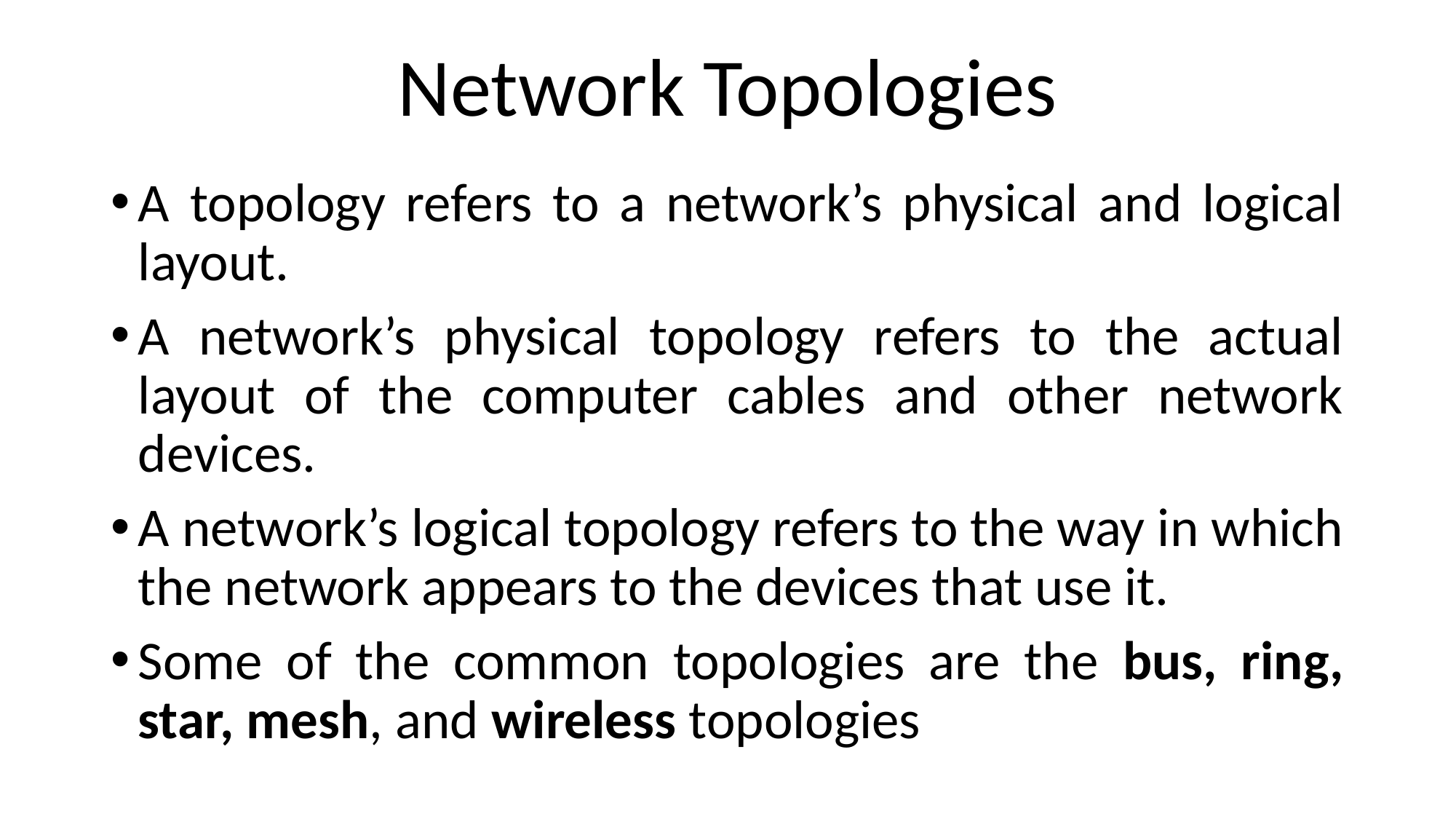

# Network Topologies
A topology refers to a network’s physical and logical layout.
A network’s physical topology refers to the actual layout of the computer cables and other network devices.
A network’s logical topology refers to the way in which the network appears to the devices that use it.
Some of the common topologies are the bus, ring, star, mesh, and wireless topologies